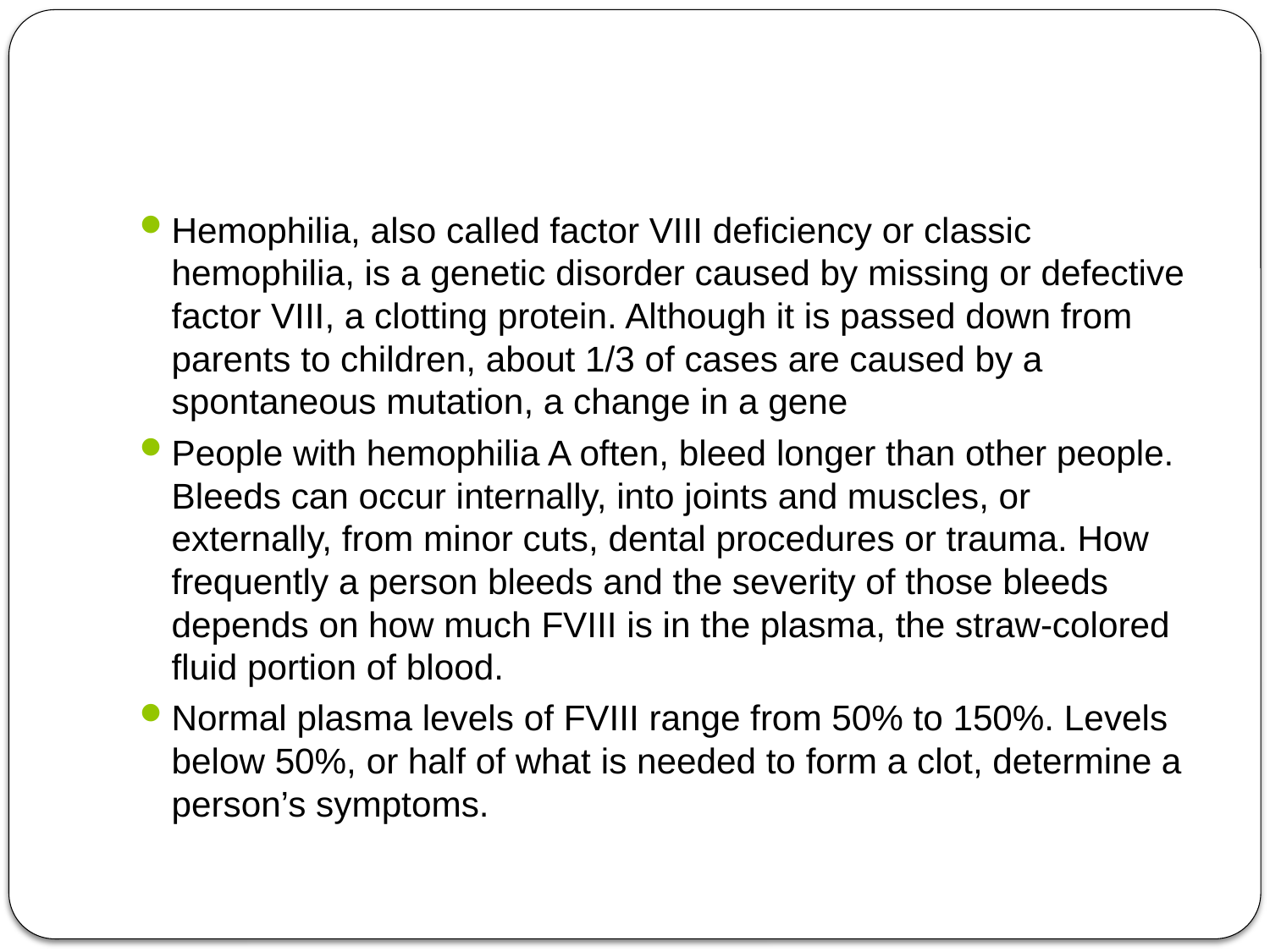

#
Hemophilia, also called factor VIII deficiency or classic hemophilia, is a genetic disorder caused by missing or defective factor VIII, a clotting protein. Although it is passed down from parents to children, about 1/3 of cases are caused by a spontaneous mutation, a change in a gene
People with hemophilia A often, bleed longer than other people. Bleeds can occur internally, into joints and muscles, or externally, from minor cuts, dental procedures or trauma. How frequently a person bleeds and the severity of those bleeds depends on how much FVIII is in the plasma, the straw-colored fluid portion of blood.
Normal plasma levels of FVIII range from 50% to 150%. Levels below 50%, or half of what is needed to form a clot, determine a person’s symptoms.